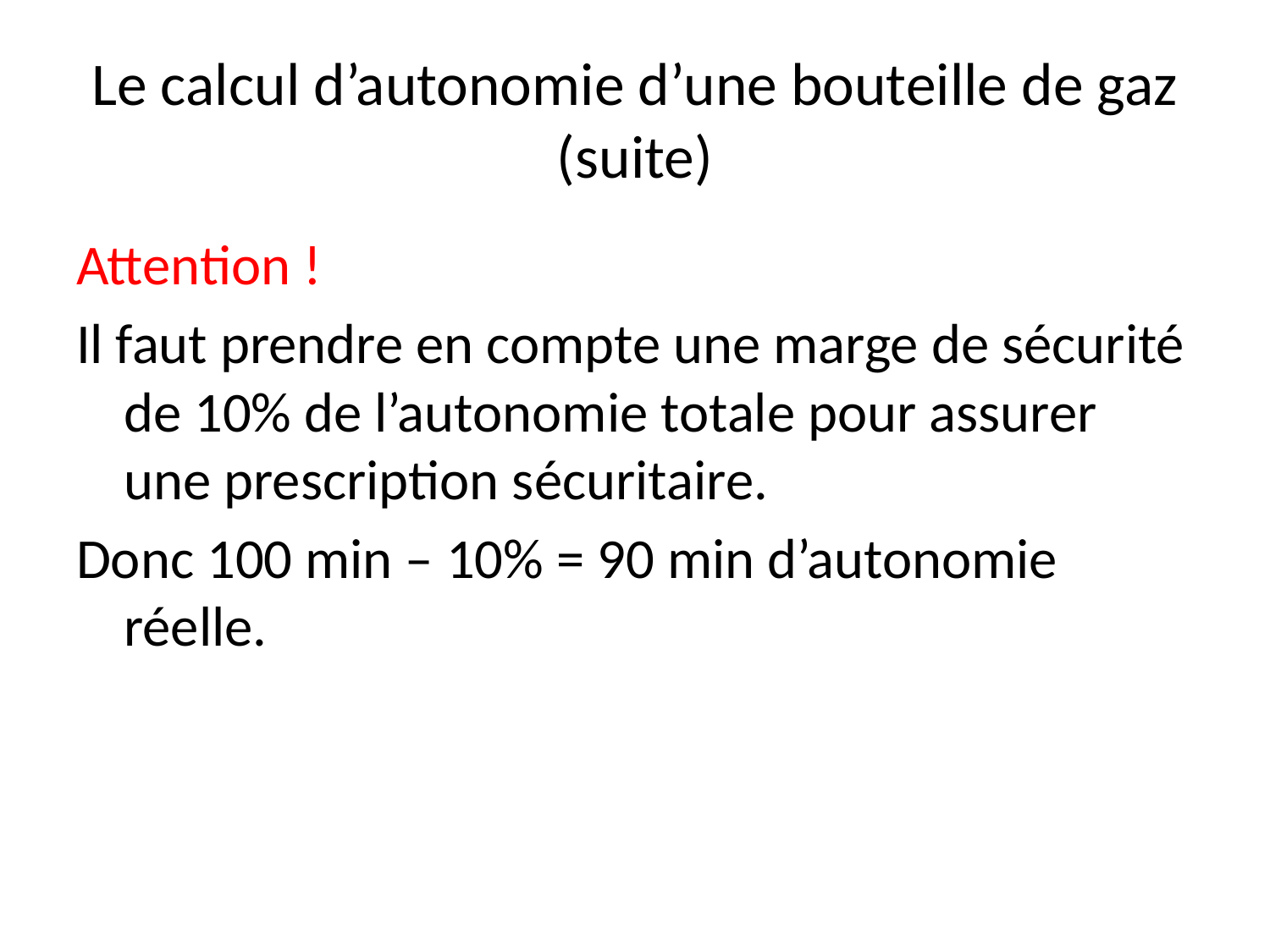

# Le calcul d’autonomie d’une bouteille de gaz (suite)
Attention !
Il faut prendre en compte une marge de sécurité de 10% de l’autonomie totale pour assurer une prescription sécuritaire.
Donc 100 min – 10% = 90 min d’autonomie réelle.